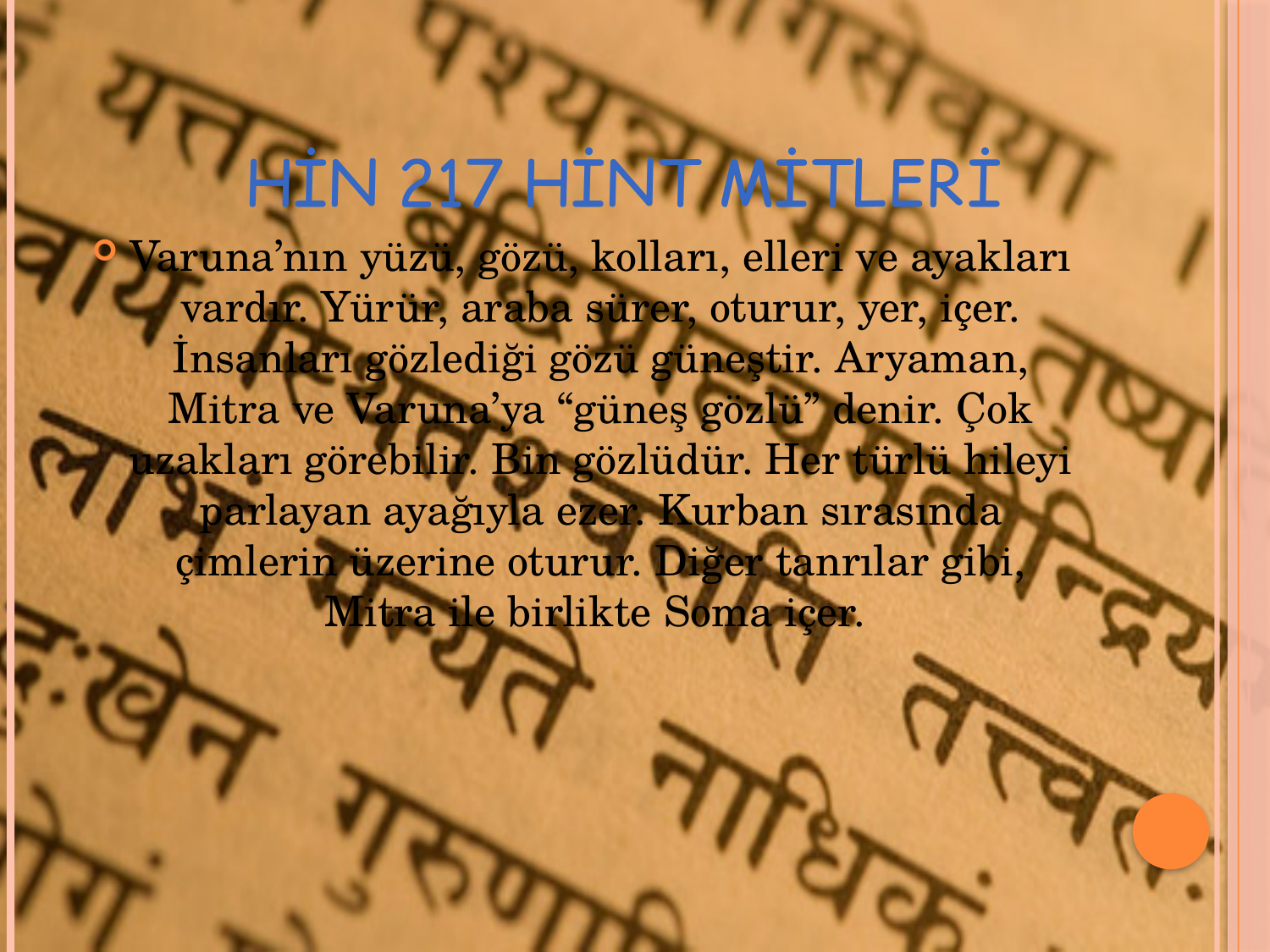

# HİN 217 hint mitleri

Varuna’nın yüzü, gözü, kolları, elleri ve ayakları vardır. Yürür, araba sürer, oturur, yer, içer. İnsanları gözlediği gözü güneştir. Aryaman, Mitra ve Varuna’ya “güneş gözlü” denir. Çok uzakları görebilir. Bin gözlüdür. Her türlü hileyi parlayan ayağıyla ezer. Kurban sırasında çimlerin üzerine oturur. Diğer tanrılar gibi, Mitra ile birlikte Soma içer.